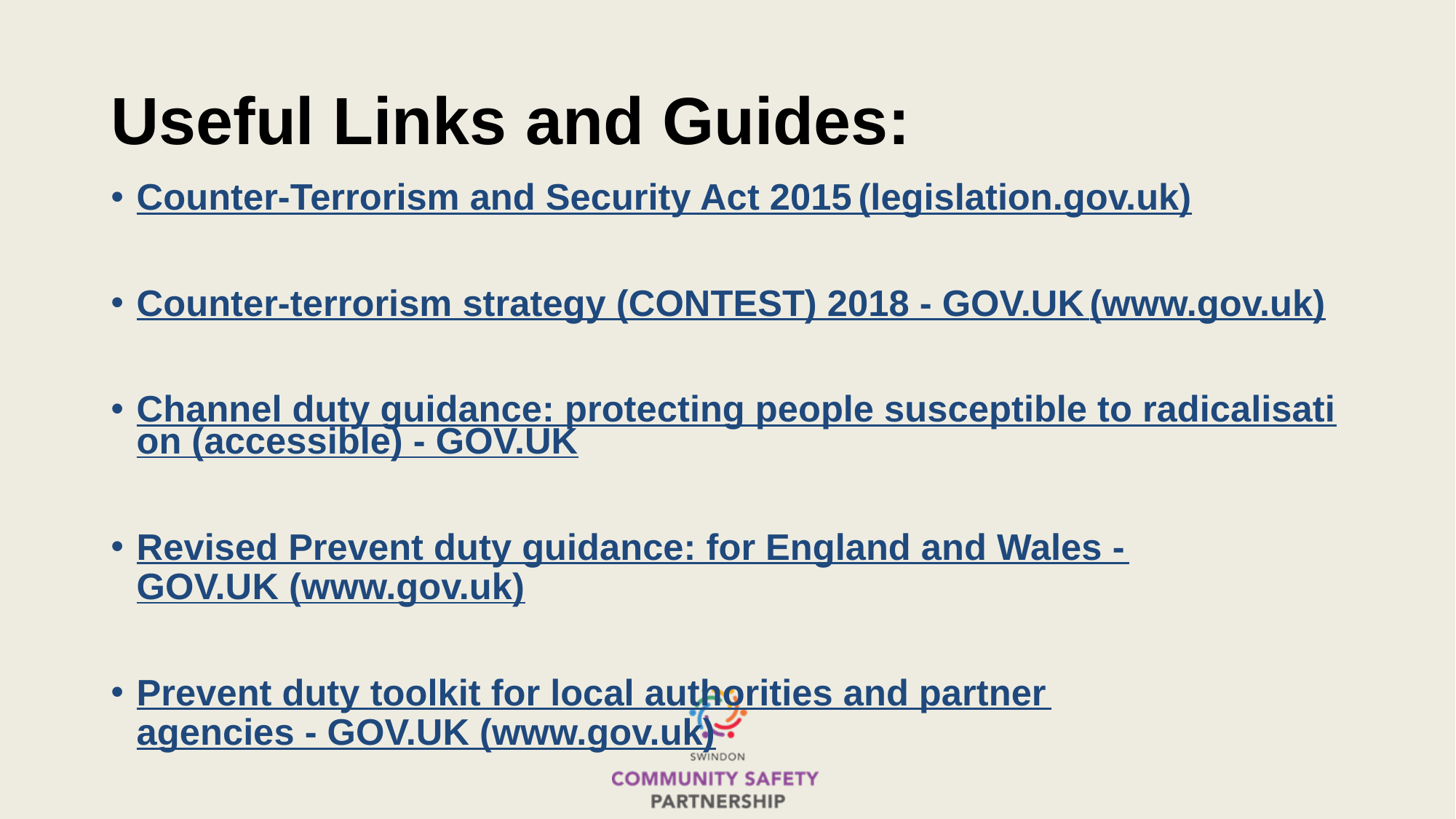

# Useful Links and Guides:
Counter-Terrorism and Security Act 2015 (legislation.gov.uk)

Counter-terrorism strategy (CONTEST) 2018 - GOV.UK (www.gov.uk)

Channel duty guidance: protecting people susceptible to radicalisation (accessible) - GOV.UK

Revised Prevent duty guidance: for England and Wales - GOV.UK (www.gov.uk)

Prevent duty toolkit for local authorities and partner agencies - GOV.UK (www.gov.uk)